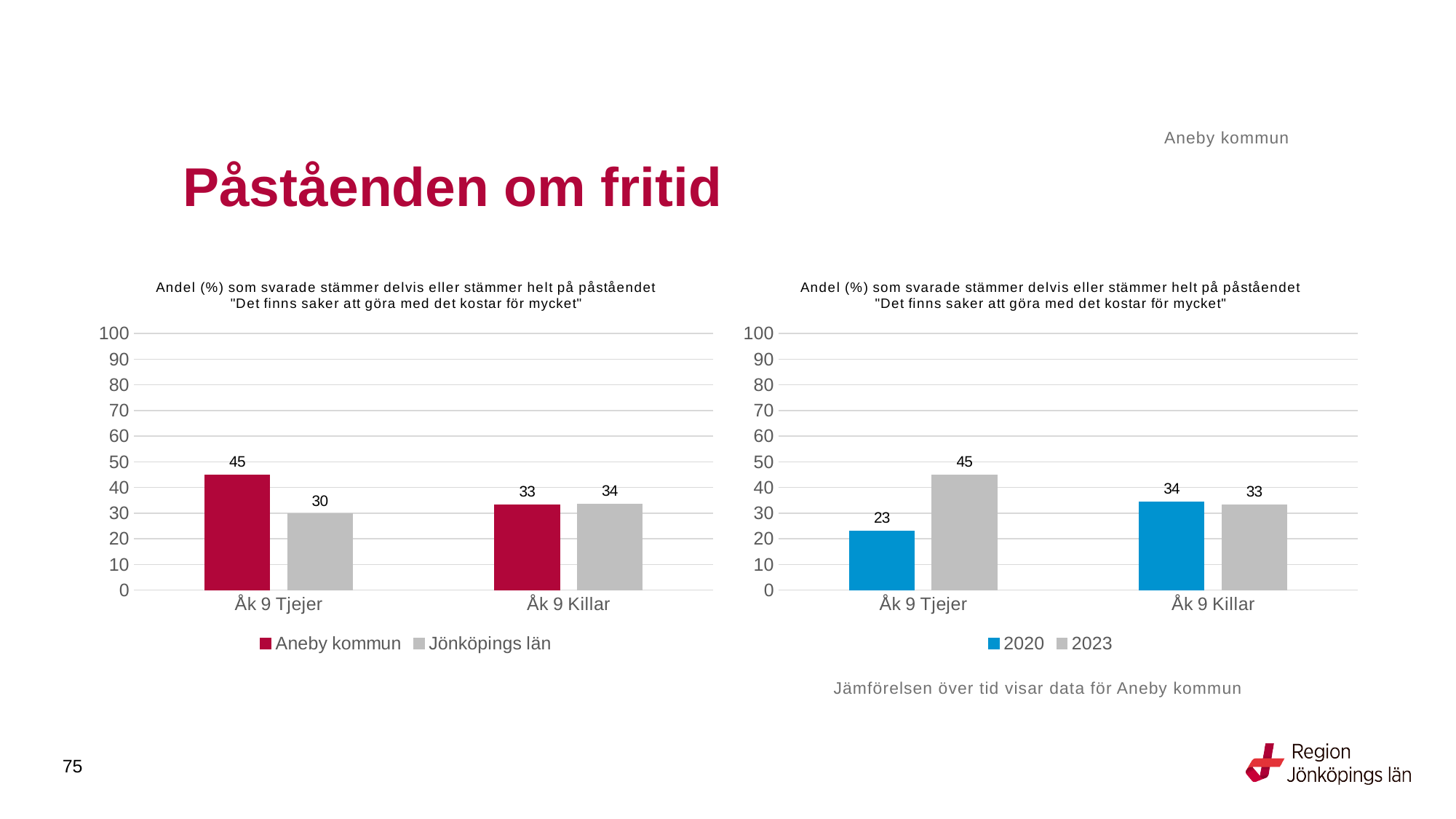

Aneby kommun
# Påståenden om fritid

### Chart: Andel (%) som svarade stämmer delvis eller stämmer helt på påståendet "Det finns saker att göra med det kostar för mycket"

| Category | Aneby kommun | Jönköpings län |
|---|---|---|
| Åk 9 Tjejer | 45.0 | 29.7101 |
| Åk 9 Killar | 33.3333 | 33.5374 |

### Chart: Andel (%) som svarade stämmer delvis eller stämmer helt på påståendet "Det finns saker att göra med det kostar för mycket"

| Category | 2020 | 2023 |
|---|---|---|
| Åk 9 Tjejer | 23.0769 | 45.0 |
| Åk 9 Killar | 34.375 | 33.3333 |
Jämförelsen över tid visar data för Aneby kommun
75